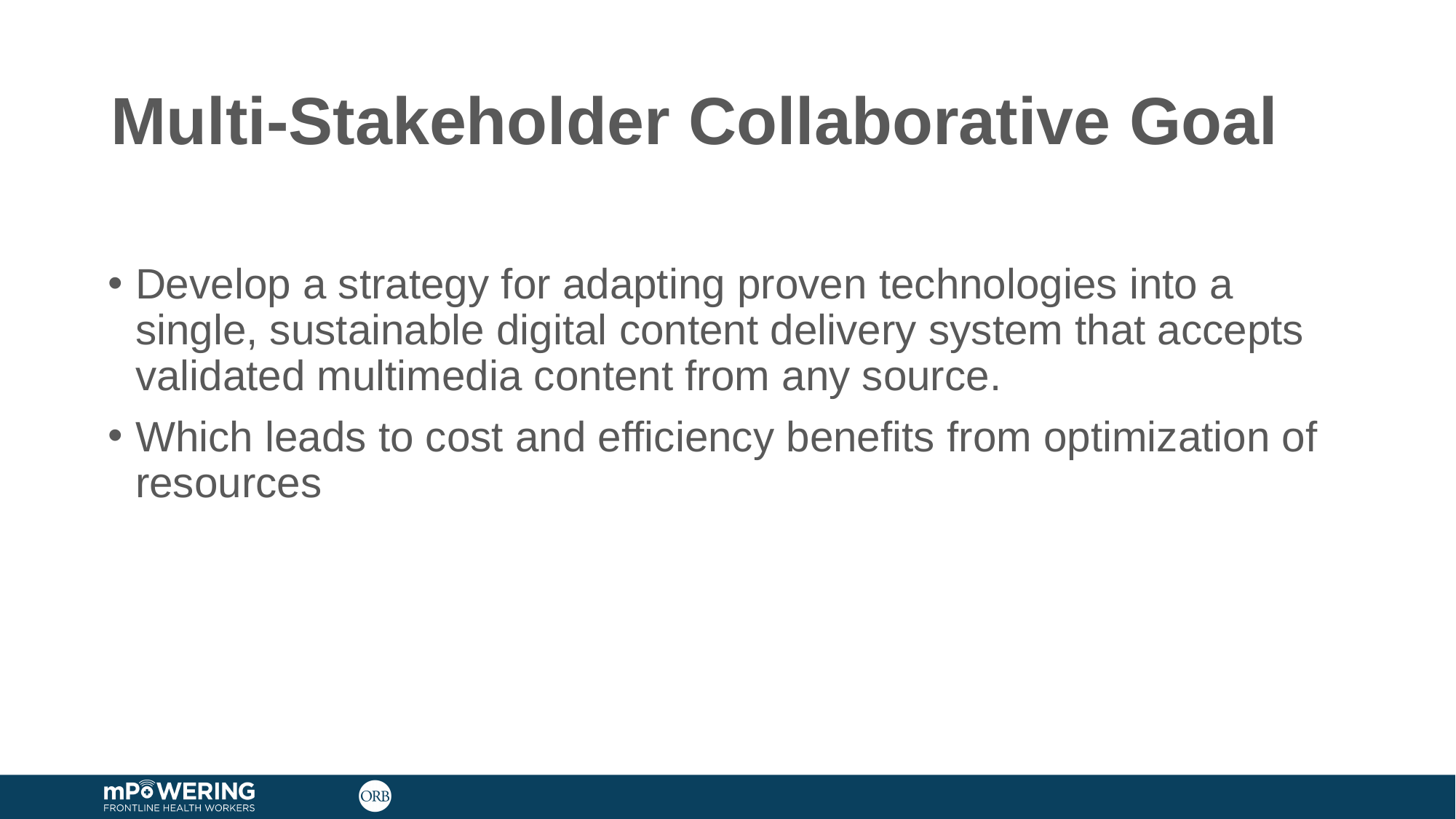

# Multi-Stakeholder Collaborative Goal

Develop a strategy for adapting proven technologies into a single, sustainable digital content delivery system that accepts validated multimedia content from any source.
Which leads to cost and efficiency benefits from optimization of resources